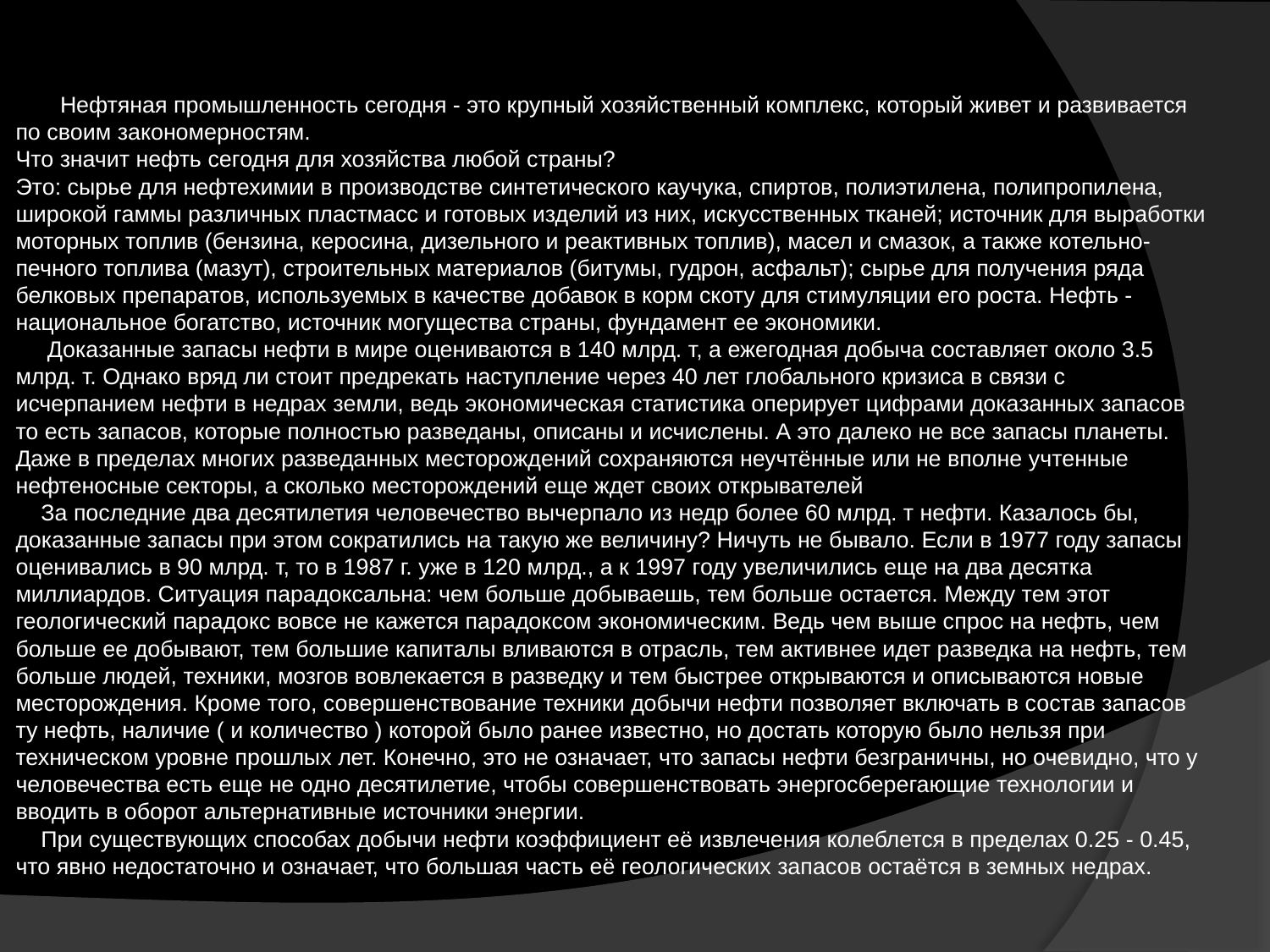

#
       Нефтяная промышленность сегодня - это крупный хозяйственный комплекс, который живет и развивается по своим закономерностям.
Что значит нефть сегодня для хозяйства любой страны?
Это: сырье для нефтехимии в производстве синтетического каучука, спиртов, полиэтилена, полипропилена, широкой гаммы различных пластмасс и готовых изделий из них, искусственных тканей; источник для выработки моторных топлив (бензина, керосина, дизельного и реактивных топлив), масел и смазок, а также котельно-печного топлива (мазут), строительных материалов (битумы, гудрон, асфальт); сырье для получения ряда белковых препаратов, используемых в качестве добавок в корм скоту для стимуляции его роста. Нефть - национальное богатство, источник могущества страны, фундамент ее экономики.
     Доказанные запасы нефти в мире оцениваются в 140 млрд. т, а ежегодная добыча составляет около 3.5 млрд. т. Однако вряд ли стоит предрекать наступление через 40 лет глобального кризиса в связи с исчерпанием нефти в недрах земли, ведь экономическая статистика оперирует цифрами доказанных запасов то есть запасов, которые полностью разведаны, описаны и исчислены. А это далеко не все запасы планеты. Даже в пределах многих разведанных месторождений сохраняются неучтённые или не вполне учтенные нефтеносные секторы, а сколько месторождений еще ждет своих открывателей
    За последние два десятилетия человечество вычерпало из недр более 60 млрд. т нефти. Казалось бы, доказанные запасы при этом сократились на такую же величину? Ничуть не бывало. Если в 1977 году запасы оценивались в 90 млрд. т, то в 1987 г. уже в 120 млрд., а к 1997 году увеличились еще на два десятка миллиардов. Ситуация парадоксальна: чем больше добываешь, тем больше остается. Между тем этот геологический парадокс вовсе не кажется парадоксом экономическим. Ведь чем выше спрос на нефть, чем больше ее добывают, тем большие капиталы вливаются в отрасль, тем активнее идет разведка на нефть, тем больше людей, техники, мозгов вовлекается в разведку и тем быстрее открываются и описываются новые месторождения. Кроме того, совершенствование техники добычи нефти позволяет включать в состав запасов ту нефть, наличие ( и количество ) которой было ранее известно, но достать которую было нельзя при техническом уровне прошлых лет. Конечно, это не означает, что запасы нефти безграничны, но очевидно, что у человечества есть еще не одно десятилетие, чтобы совершенствовать энергосберегающие технологии и вводить в оборот альтернативные источники энергии.
    При существующих способах добычи нефти коэффициент её извлечения колеблется в пределах 0.25 - 0.45, что явно недостаточно и означает, что большая часть её геологических запасов остаётся в земных недрах.